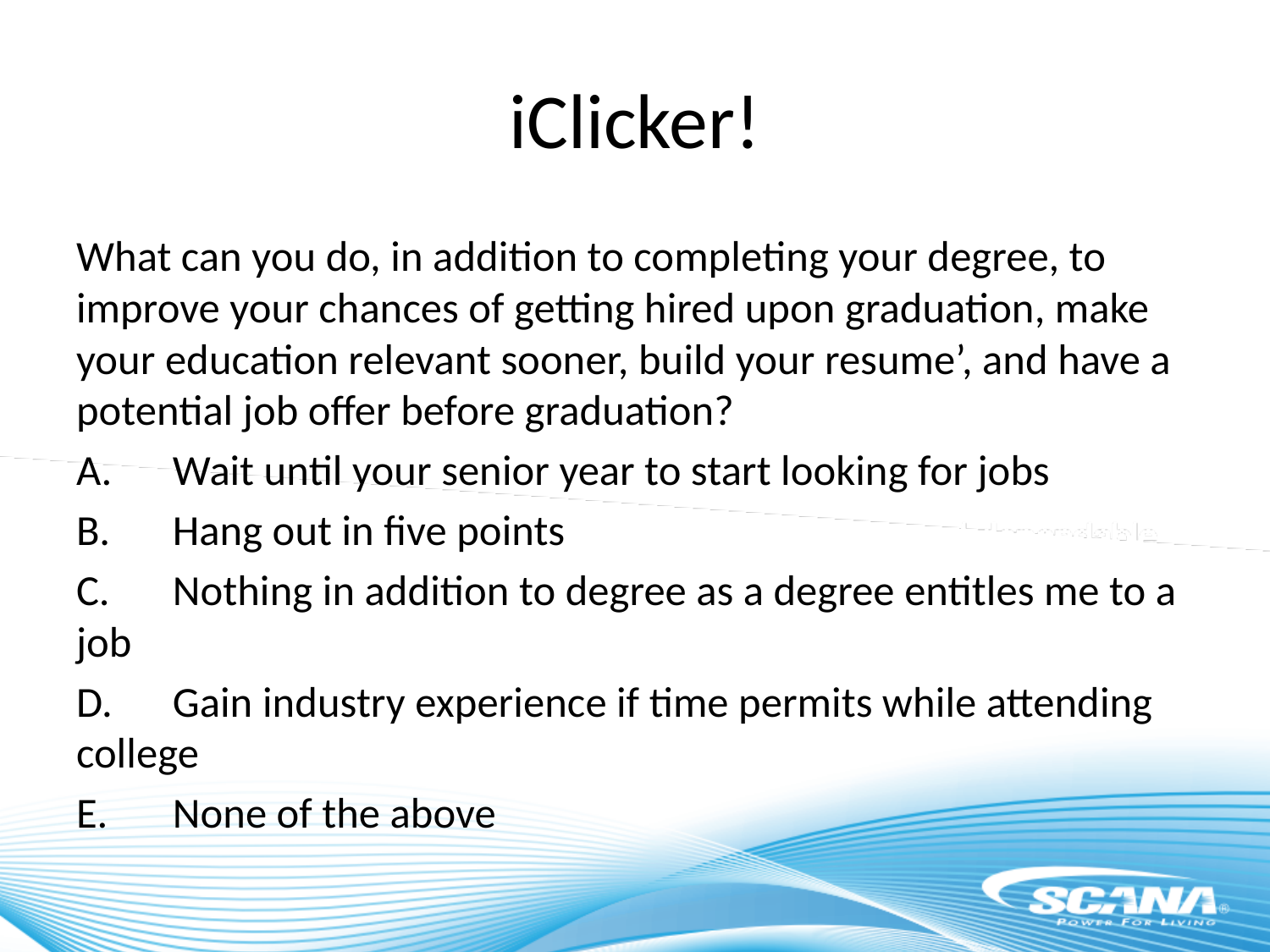

# iClicker!
What can you do, in addition to completing your degree, to improve your chances of getting hired upon graduation, make your education relevant sooner, build your resume’, and have a potential job offer before graduation?
A.	Wait until your senior year to start looking for jobs
B.	Hang out in five points
C.	Nothing in addition to degree as a degree entitles me to a job
D.	Gain industry experience if time permits while attending college
E.	None of the above